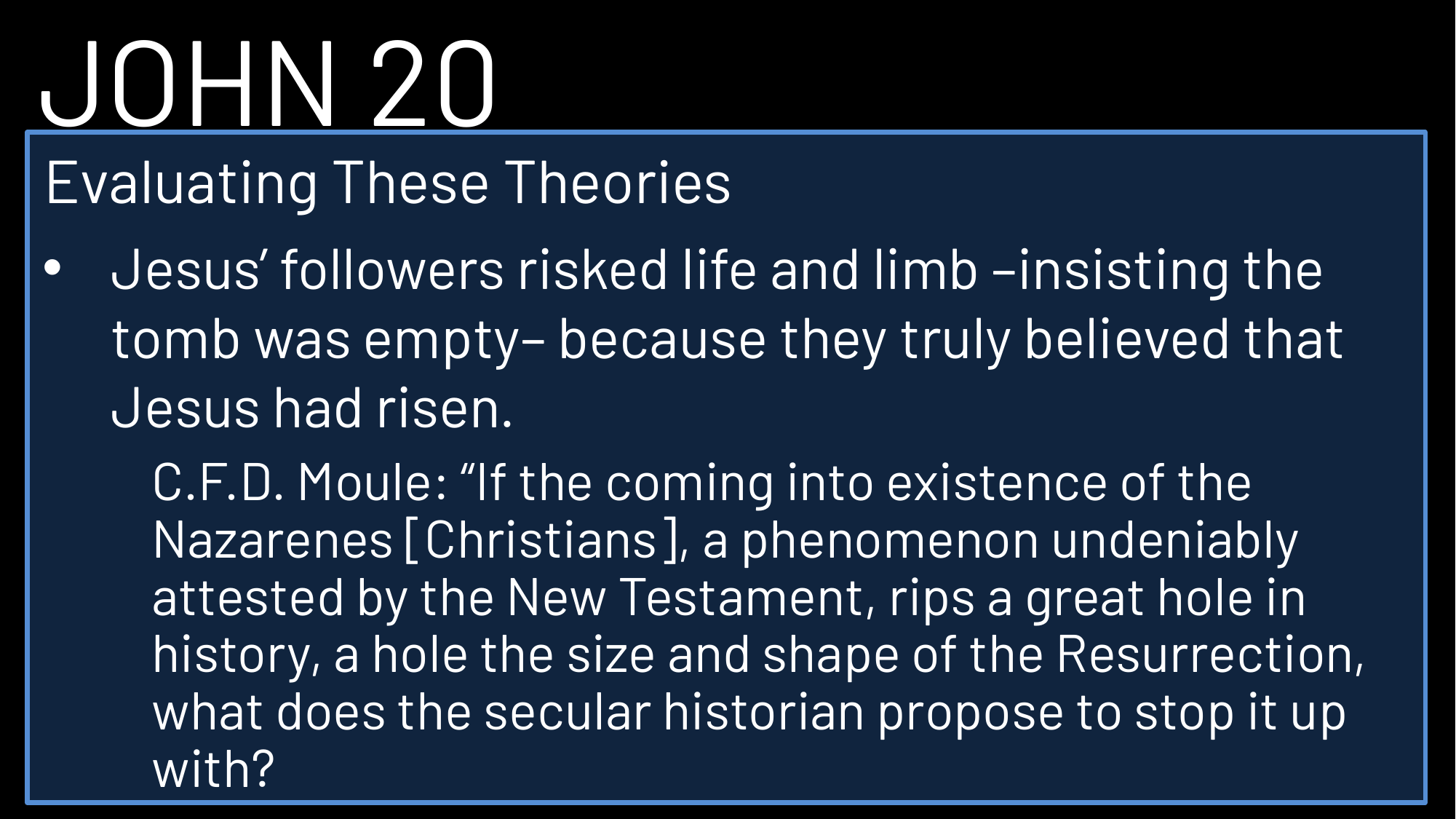

JOHN 20

Evaluating These Theories
Jesus’ followers risked life and limb –insisting the tomb was empty– because they truly believed that Jesus had risen.
C.F.D. Moule: “If the coming into existence of the Nazarenes [Christians], a phenomenon undeniably attested by the New Testament, rips a great hole in history, a hole the size and shape of the Resurrection, what does the secular historian propose to stop it up with?
19 	Jesus came and stood among them and said, “Peace be with you!”
20 	After he said this, he showed them his hands and side. The disciples were overjoyed when they saw the Lord.